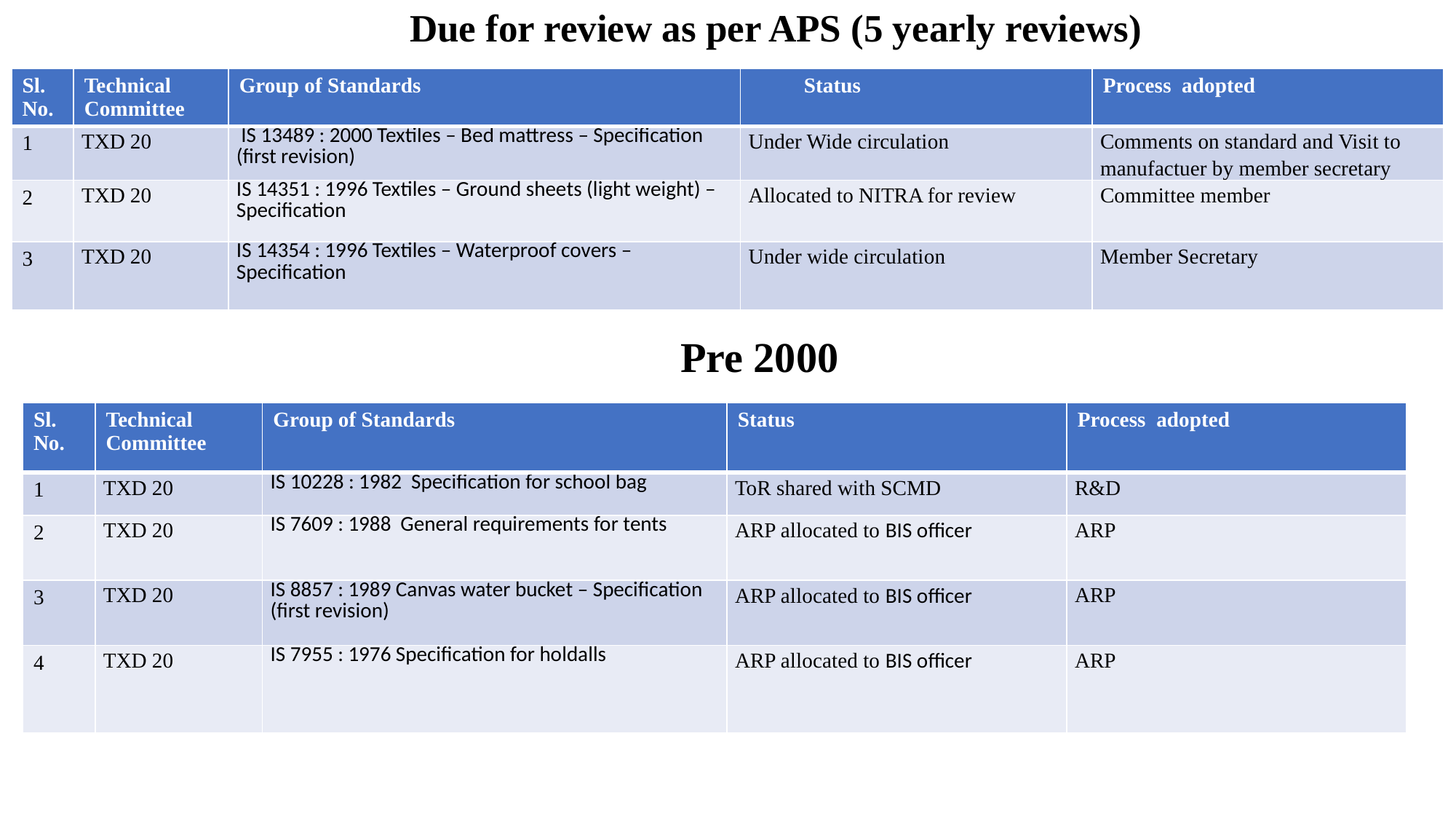

# Due for review as per APS (5 yearly reviews)
| Sl. No. | Technical Committee | Group of Standards | Status | Process adopted |
| --- | --- | --- | --- | --- |
| 1 | TXD 20 | IS 13489 : 2000 Textiles – Bed mattress – Specification (first revision) | Under Wide circulation | Comments on standard and Visit to manufactuer by member secretary |
| 2 | TXD 20 | IS 14351 : 1996 Textiles – Ground sheets (light weight) – Specification | Allocated to NITRA for review | Committee member |
| 3 | TXD 20 | IS 14354 : 1996 Textiles – Waterproof covers – Specification | Under wide circulation | Member Secretary |
Pre 2000
| Sl. No. | Technical Committee | Group of Standards | Status | Process adopted |
| --- | --- | --- | --- | --- |
| 1 | TXD 20 | IS 10228 : 1982 Specification for school bag | ToR shared with SCMD | R&D |
| 2 | TXD 20 | IS 7609 : 1988 General requirements for tents | ARP allocated to BIS officer | ARP |
| 3 | TXD 20 | IS 8857 : 1989 Canvas water bucket – Specification (first revision) | ARP allocated to BIS officer | ARP |
| 4 | TXD 20 | IS 7955 : 1976 Specification for holdalls | ARP allocated to BIS officer | ARP |